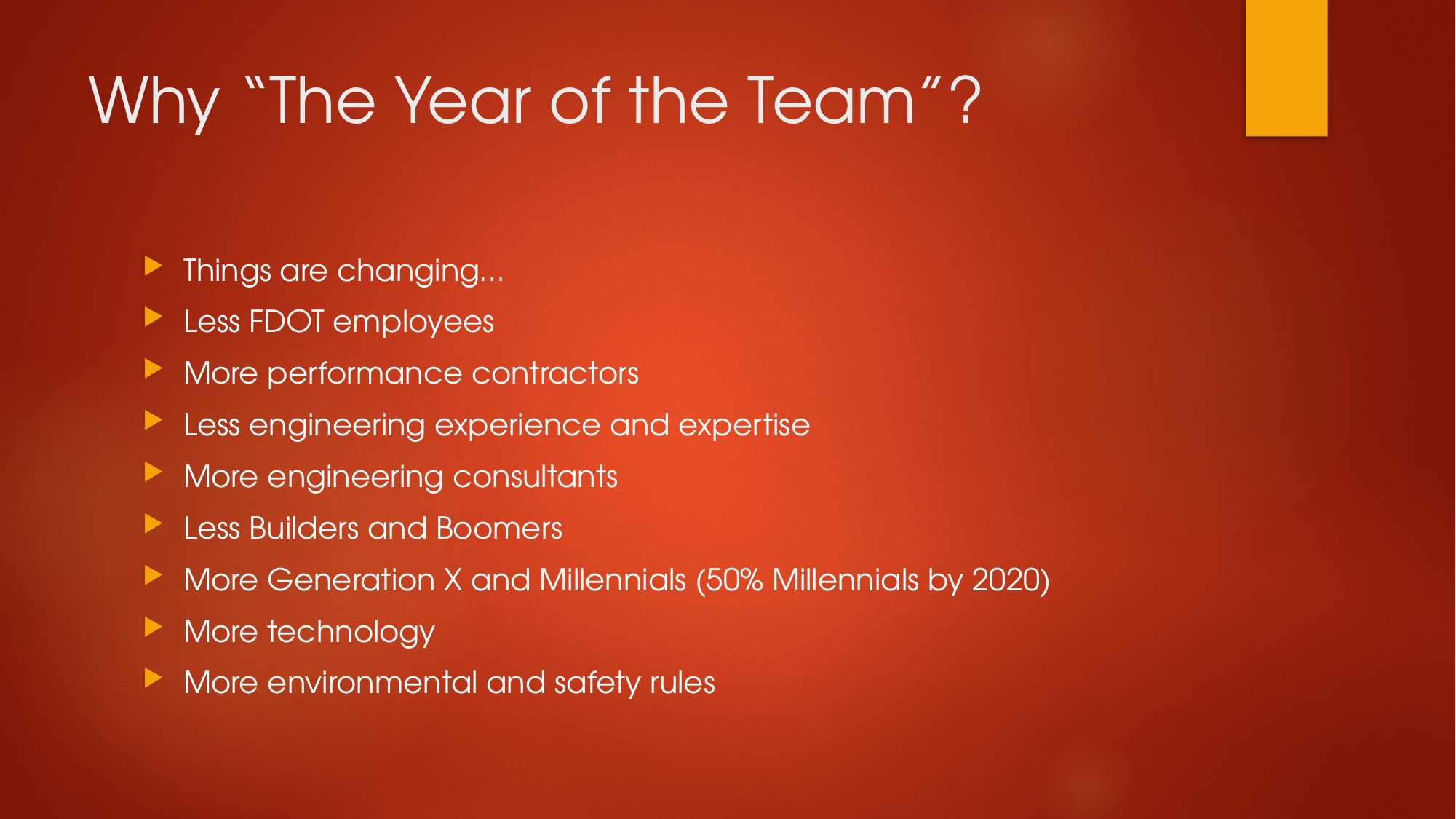

# Why “The Year of the Team”?
Things are changing…
Less FDOT employees
More performance contractors
Less engineering experience and expertise
More engineering consultants
Less Builders and Boomers
More Generation X and Millennials (50% Millennials by 2020)
More technology
More environmental and safety rules